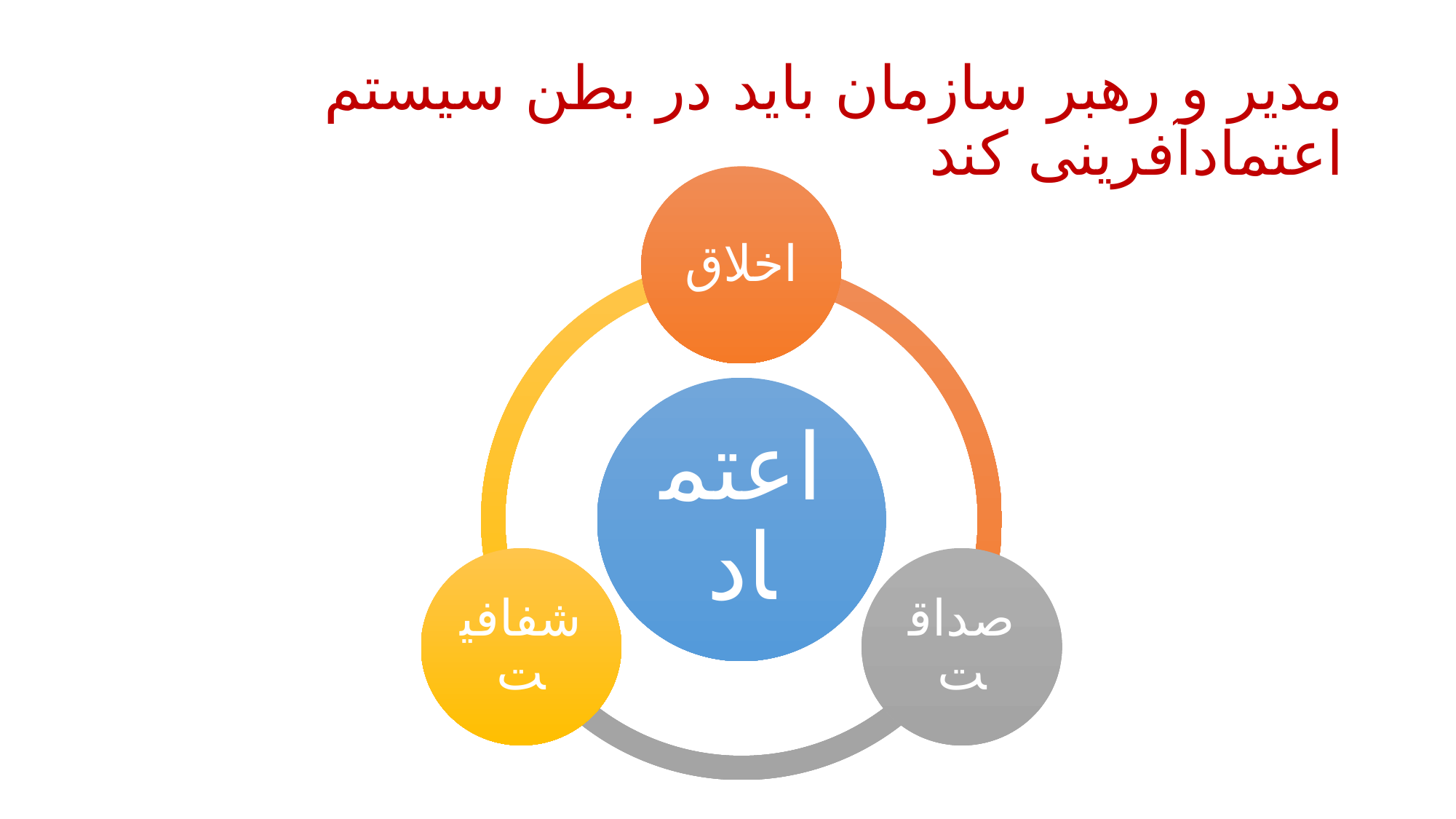

# مدیر و رهبر سازمان باید در بطن سیستم اعتمادآفرینی کند
اعتماد
اخلاق
صداقت
شفافیت